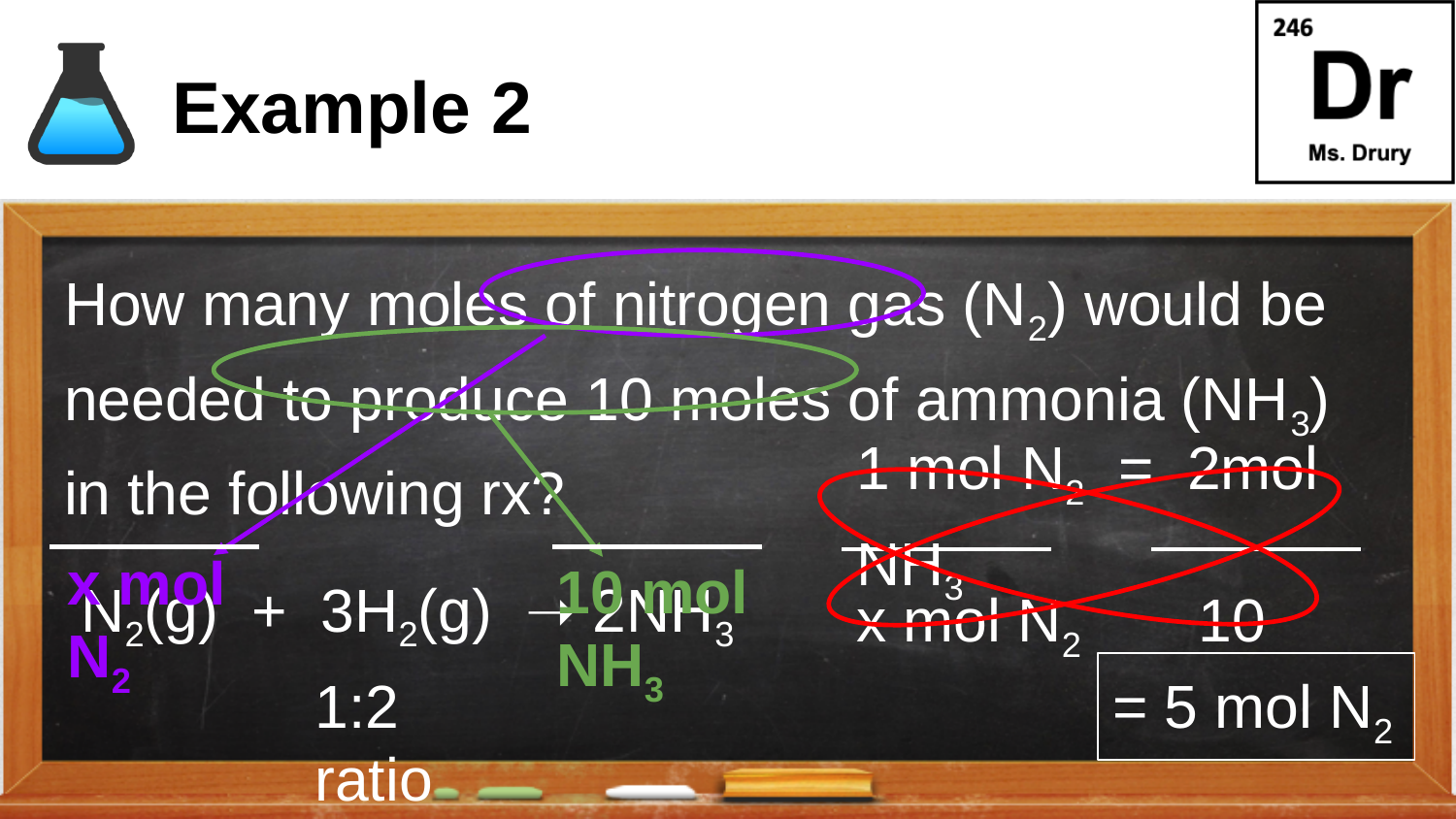

# Example 2
How many moles of nitrogen gas (N2) would be needed to produce 10 moles of ammonia (NH3) in the following rx?
 N2(g)  +  3H2(g)  ➝ 2NH3

1 mol N2  =  2mol NH3

x mol N2
10 mol NH3
x mol N2       10
1:2 ratio
= 5 mol N2